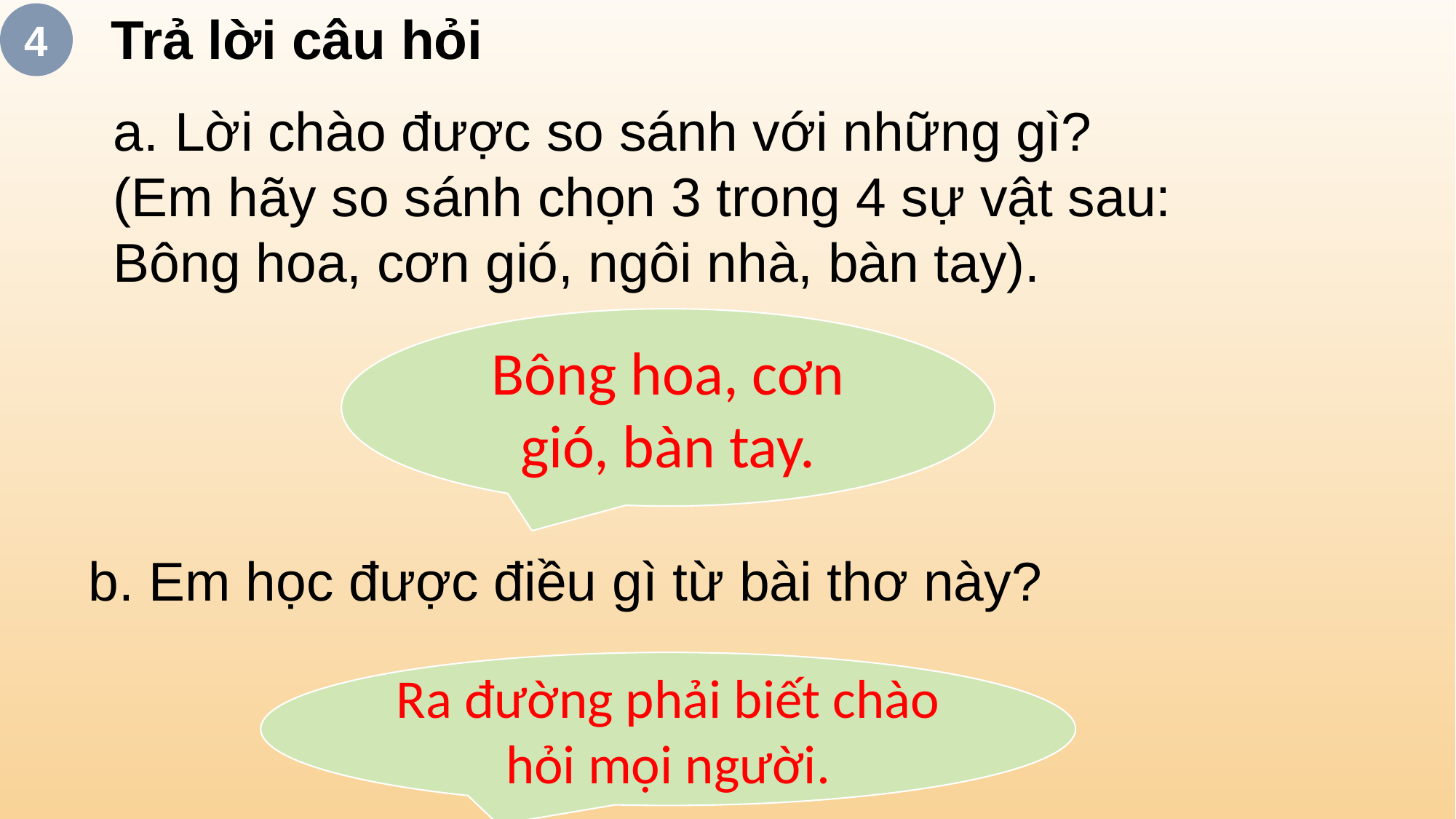

Trả lời câu hỏi
4
Lời chào được so sánh với những gì?
(Em hãy so sánh chọn 3 trong 4 sự vật sau:
Bông hoa, cơn gió, ngôi nhà, bàn tay).

Bông hoa, cơn gió, bàn tay.
b. Em học được điều gì từ bài thơ này?
Ra đường phải biết chào hỏi mọi người.